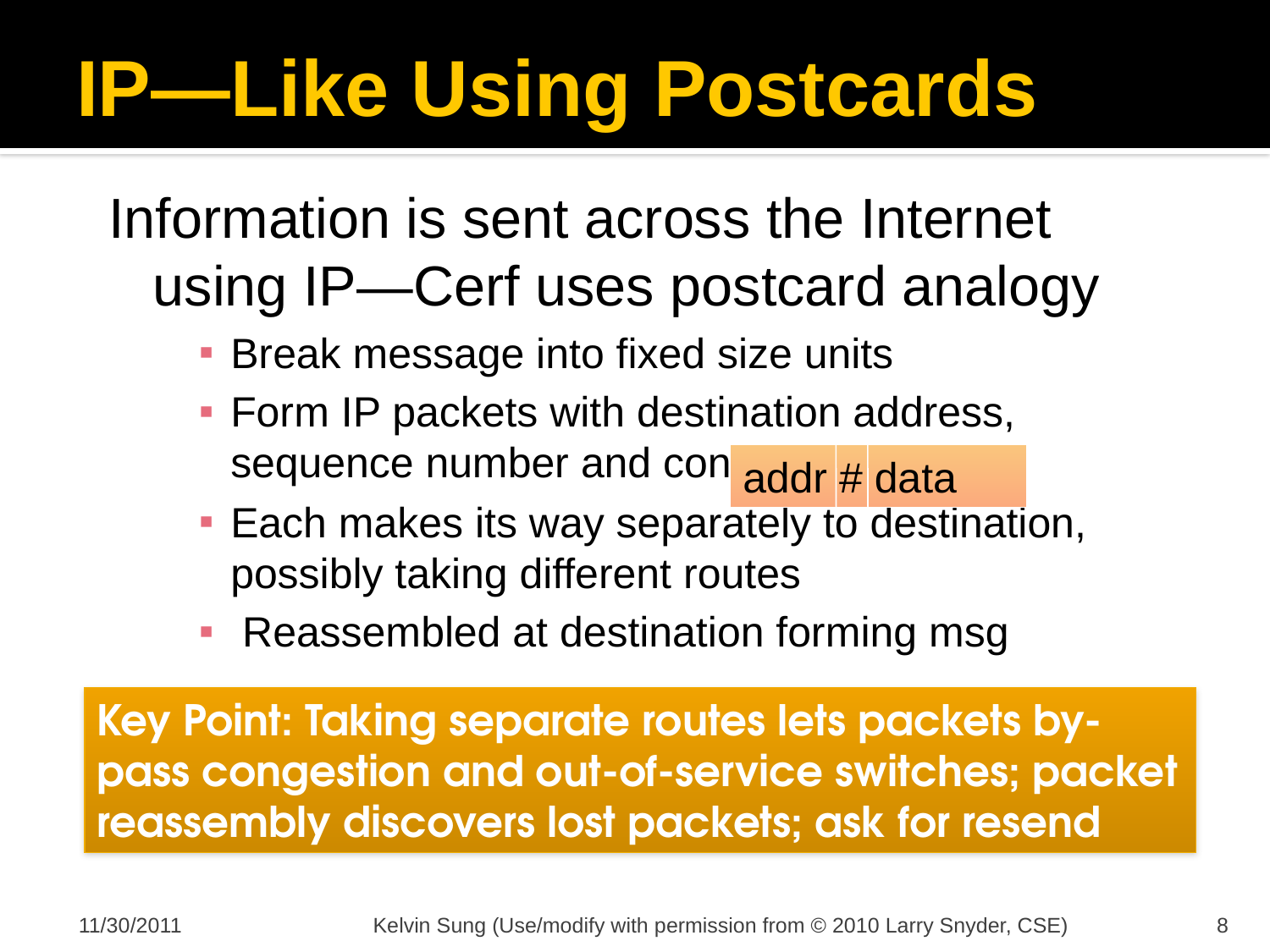

# IP—Like Using Postcards
Information is sent across the Internet using IP—Cerf uses postcard analogy
Break message into fixed size units
Form IP packets with destination address, sequence number and content
Each makes its way separately to destination, possibly taking different routes
 Reassembled at destination forming msg
addr # data

Key Point: Taking separate routes lets packets by-pass congestion and out-of-service switches; packet reassembly discovers lost packets; ask for resend
11/30/2011
Kelvin Sung (Use/modify with permission from © 2010 Larry Snyder, CSE)
8